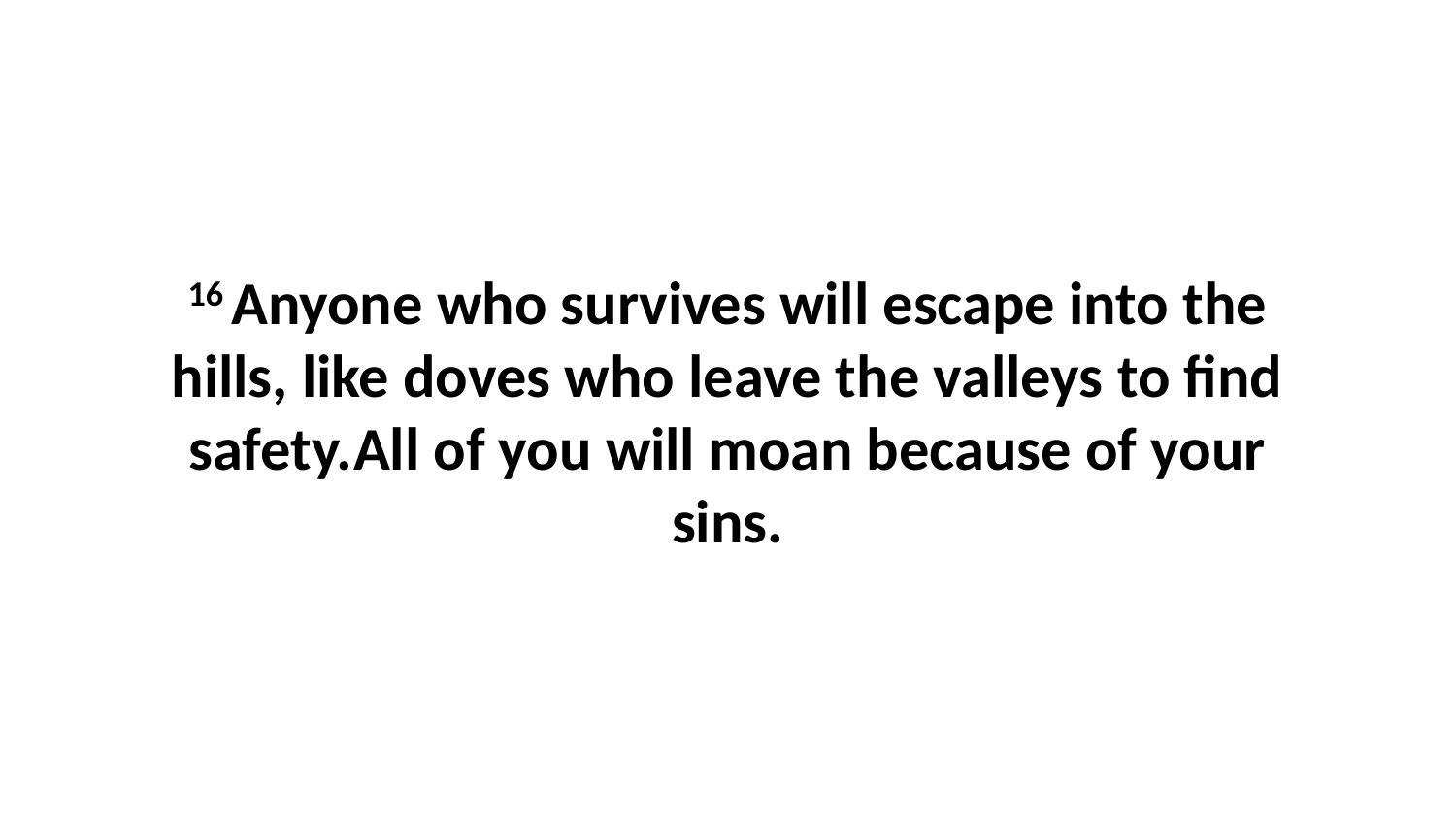

16 Anyone who survives will escape into the hills, like doves who leave the valleys to find safety.All of you will moan because of your sins.